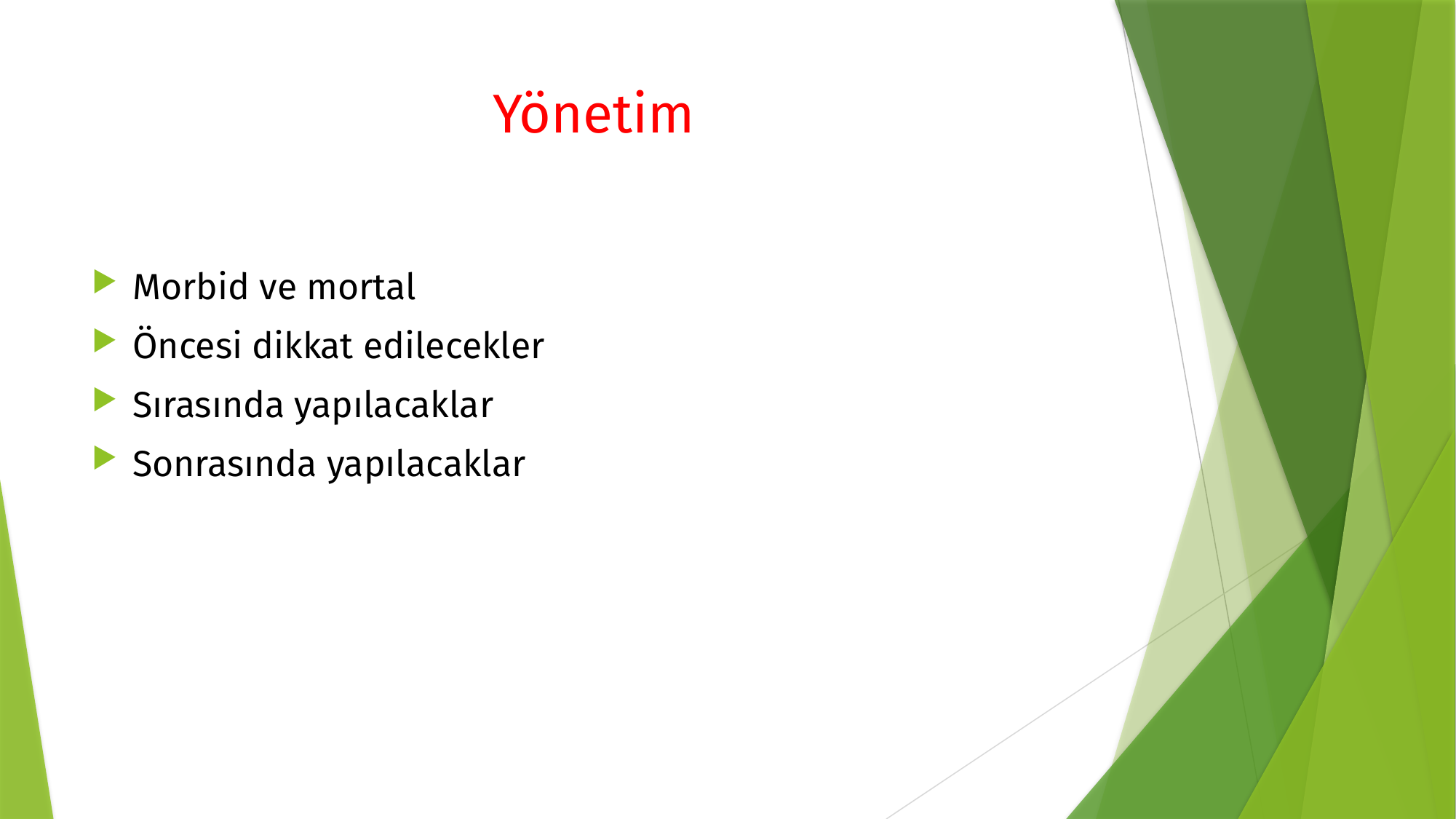

# Yönetim
Morbid ve mortal
Öncesi dikkat edilecekler
Sırasında yapılacaklar
Sonrasında yapılacaklar